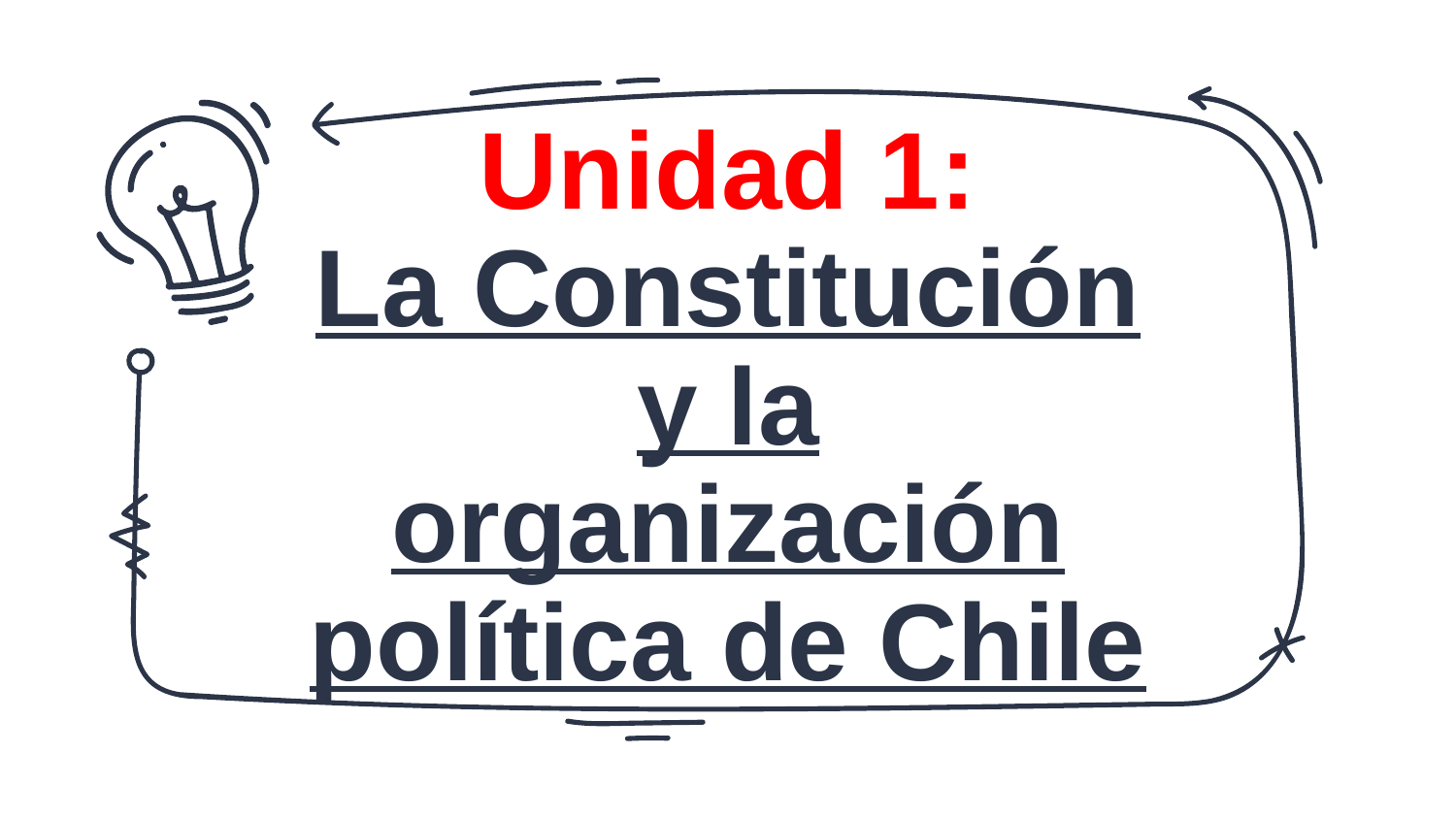

# Unidad 1: La Constitución y la organización política de Chile